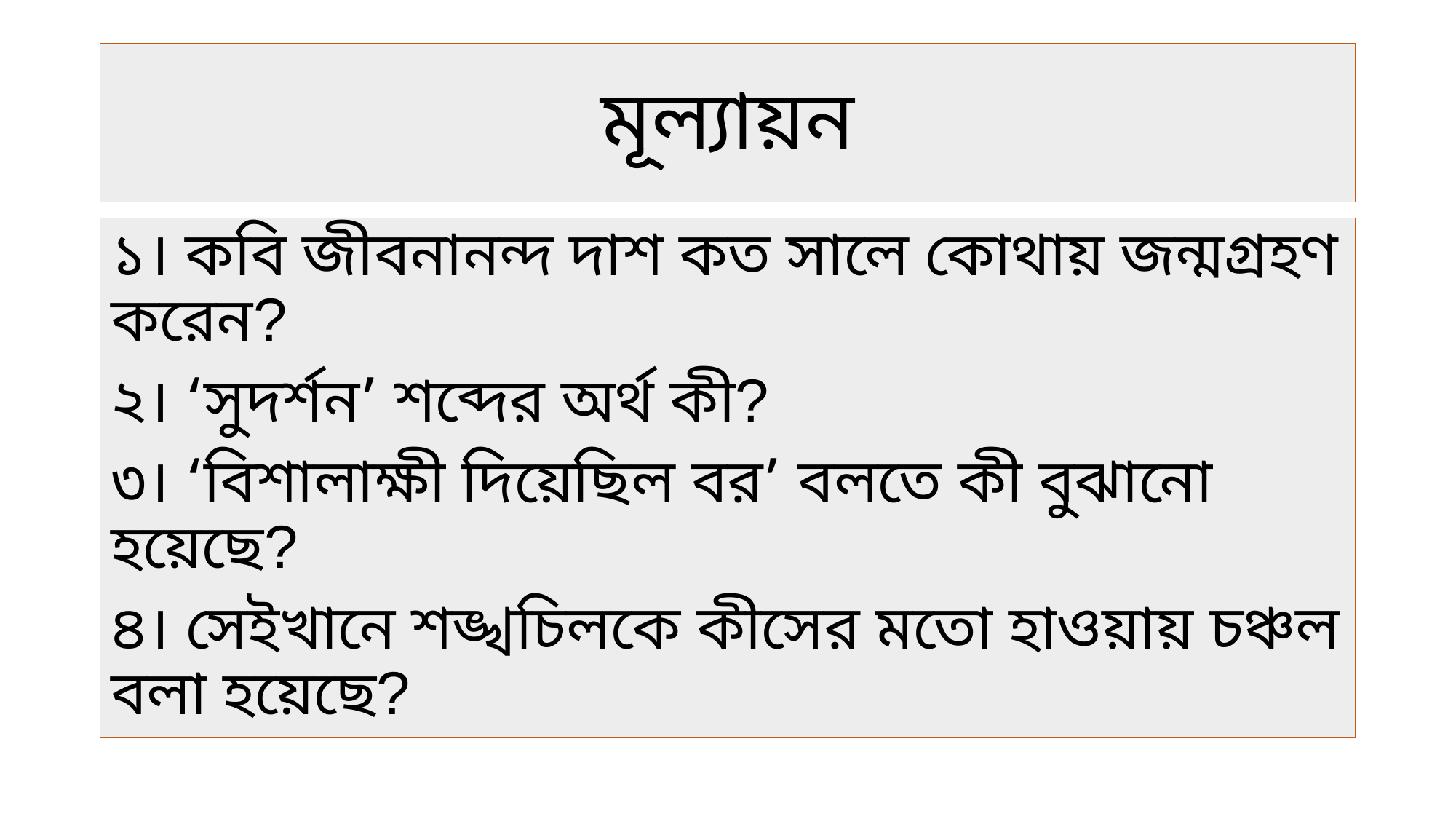

# মূল্যায়ন
১। কবি জীবনানন্দ দাশ কত সালে কোথায় জন্মগ্রহণ করেন?
২। ‘সুদর্শন’ শব্দের অর্থ কী?
৩। ‘বিশালাক্ষী দিয়েছিল বর’ বলতে কী বুঝানো হয়েছে?
৪। সেইখানে শঙ্খচিলকে কীসের মতো হাওয়ায় চঞ্চল বলা হয়েছে?